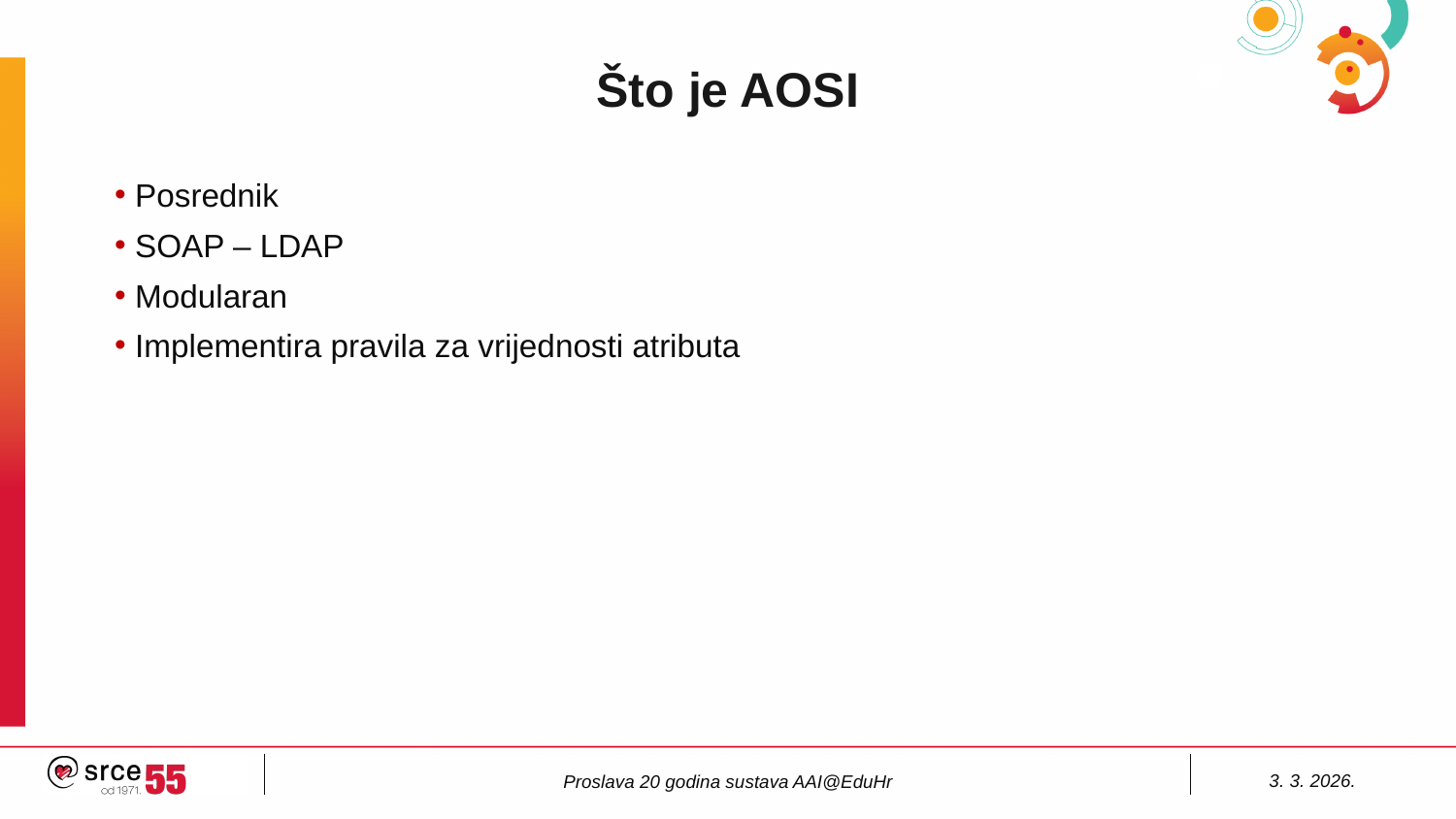

# Što je AOSI
Posrednik
SOAP – LDAP
Modularan
Implementira pravila za vrijednosti atributa

3. 3. 2026.
Proslava 20 godina sustava AAI@EduHr